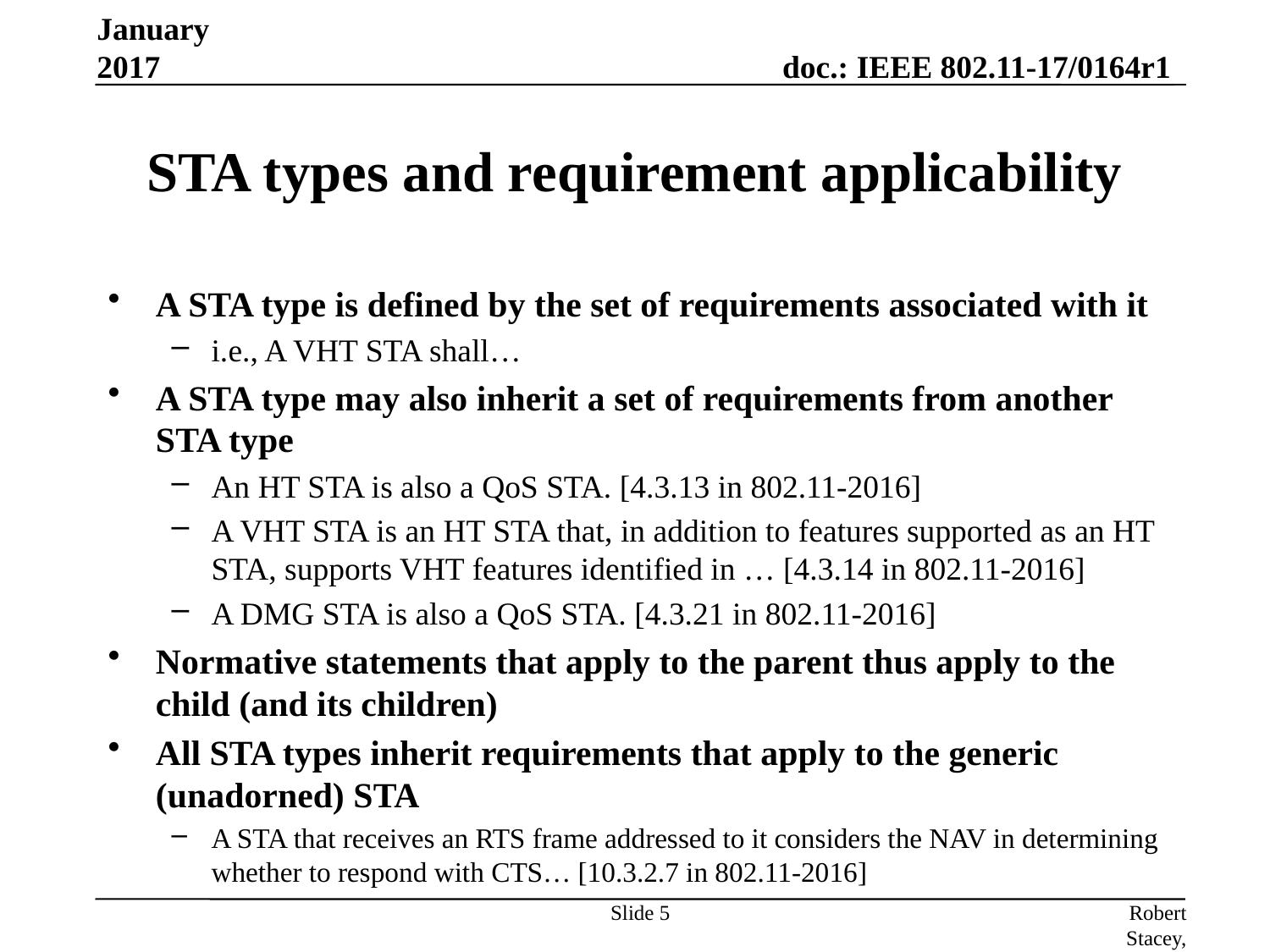

January 2017
# STA types and requirement applicability
A STA type is defined by the set of requirements associated with it
i.e., A VHT STA shall…
A STA type may also inherit a set of requirements from another STA type
An HT STA is also a QoS STA. [4.3.13 in 802.11-2016]
A VHT STA is an HT STA that, in addition to features supported as an HT STA, supports VHT features identified in … [4.3.14 in 802.11-2016]
A DMG STA is also a QoS STA. [4.3.21 in 802.11-2016]
Normative statements that apply to the parent thus apply to the child (and its children)
All STA types inherit requirements that apply to the generic (unadorned) STA
A STA that receives an RTS frame addressed to it considers the NAV in determining whether to respond with CTS… [10.3.2.7 in 802.11-2016]

Slide 5
Robert Stacey, Intel